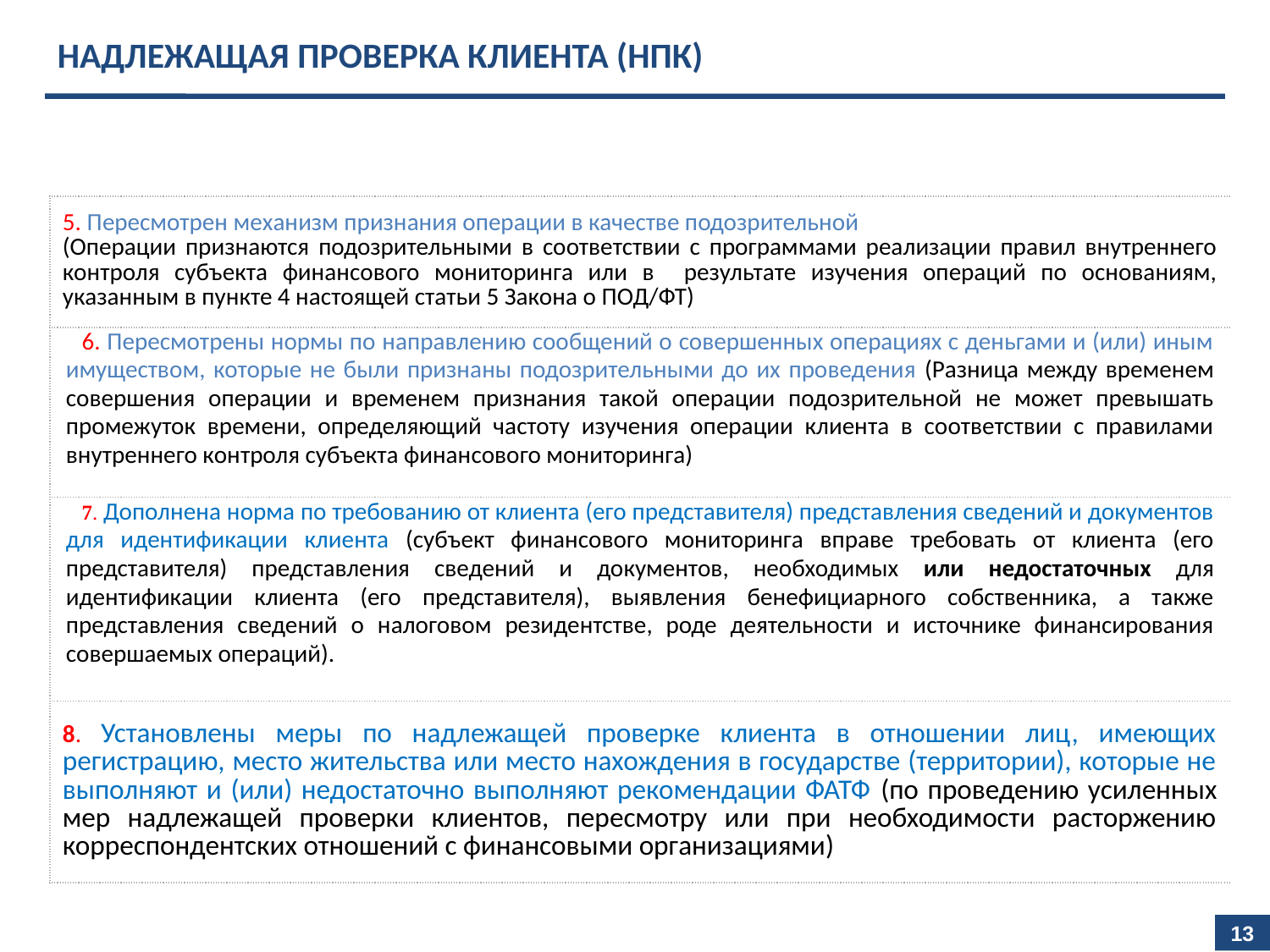

Надлежащая проверка клиента (НПК)

| 5. Пересмотрен механизм признания операции в качестве подозрительной (Операции признаются подозрительными в соответствии с программами реализации правил внутреннего контроля субъекта финансового мониторинга или в результате изучения операций по основаниям, указанным в пункте 4 настоящей статьи 5 Закона о ПОД/ФТ) |
| --- |
| 6. Пересмотрены нормы по направлению сообщений о совершенных операциях с деньгами и (или) иным имуществом, которые не были признаны подозрительными до их проведения (Разница между временем совершения операции и временем признания такой операции подозрительной не может превышать промежуток времени, определяющий частоту изучения операции клиента в соответствии с правилами внутреннего контроля субъекта финансового мониторинга) |
| 7. Дополнена норма по требованию от клиента (его представителя) представления сведений и документов для идентификации клиента (субъект финансового мониторинга вправе требовать от клиента (его представителя) представления сведений и документов, необходимых или недостаточных для идентификации клиента (его представителя), выявления бенефициарного собственника, а также представления сведений о налоговом резидентстве, роде деятельности и источнике финансирования совершаемых операций). |
| 8. Установлены меры по надлежащей проверке клиента в отношении лиц, имеющих регистрацию, место жительства или место нахождения в государстве (территории), которые не выполняют и (или) недостаточно выполняют рекомендации ФАТФ (по проведению усиленных мер надлежащей проверки клиентов, пересмотру или при необходимости расторжению корреспондентских отношений с финансовыми организациями) |
13